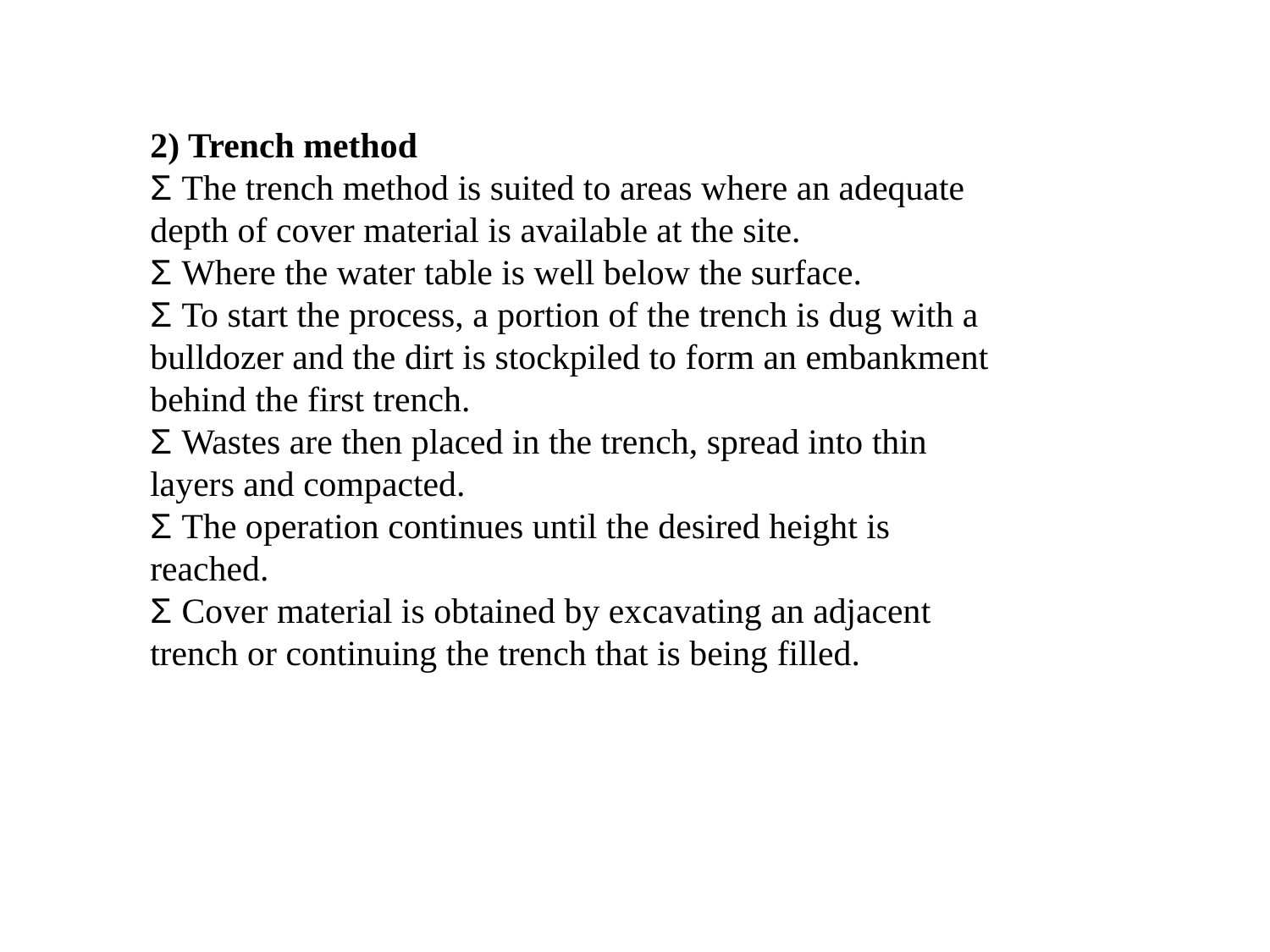

2) Trench method
Σ The trench method is suited to areas where an adequate depth of cover material is available at the site.
Σ Where the water table is well below the surface.
Σ To start the process, a portion of the trench is dug with a bulldozer and the dirt is stockpiled to form an embankment behind the first trench.
Σ Wastes are then placed in the trench, spread into thin layers and compacted.
Σ The operation continues until the desired height is reached.
Σ Cover material is obtained by excavating an adjacent trench or continuing the trench that is being filled.